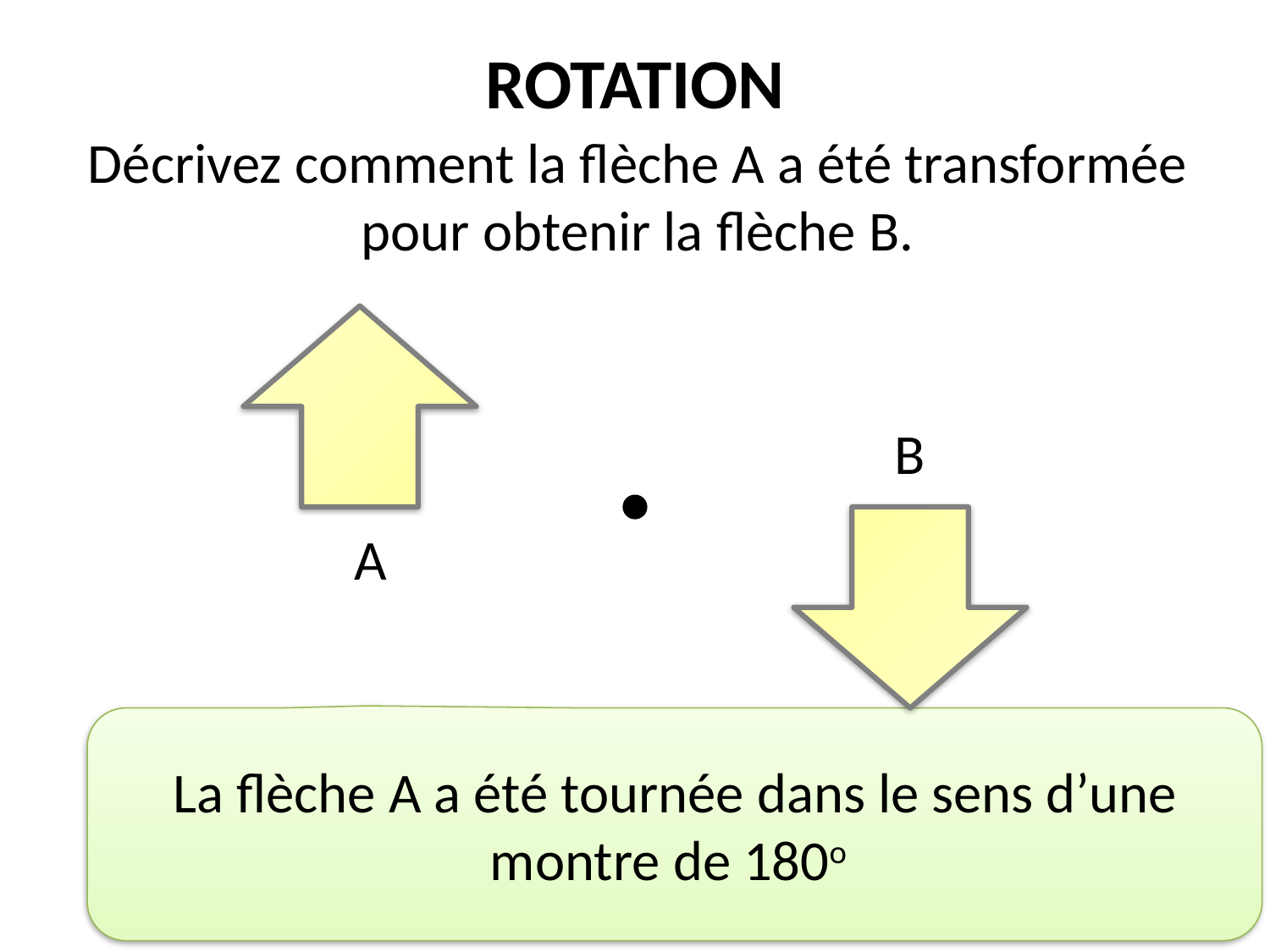

ROTATION
Décrivez comment la flèche A a été transformée pour obtenir la flèche B.

B

A
La flèche A a été tournée dans le sens d’une montre de 180o